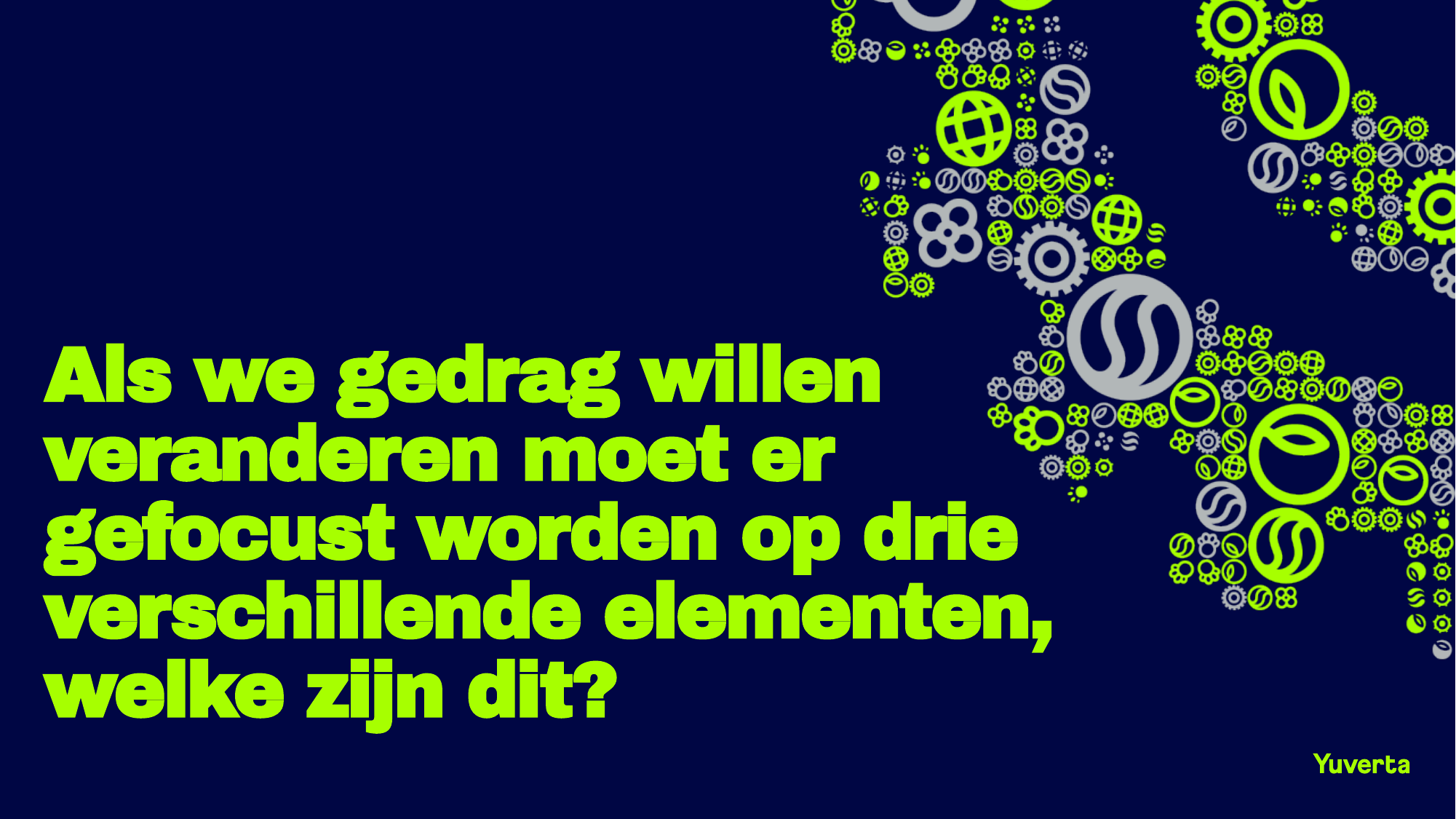

# Als we gedrag willen veranderen moet er gefocust worden op drie verschillende elementen, welke zijn dit?